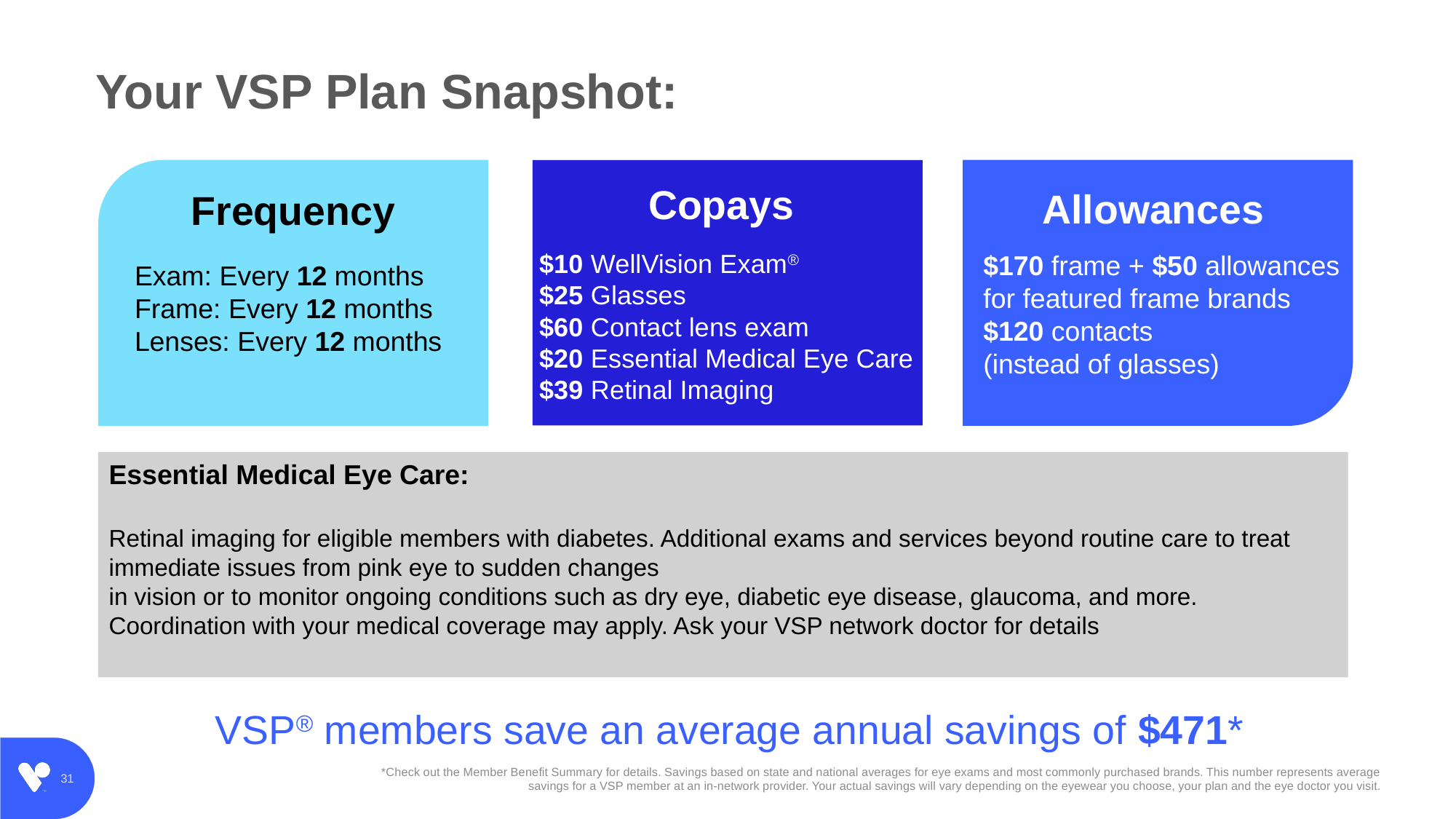

# Your VSP Plan Snapshot:

Copays
Allowances
Frequency
$10 WellVision Exam®
$25 Glasses
$60 Contact lens exam
$20 Essential Medical Eye Care
$39 Retinal Imaging
$170 frame + $50 allowances for featured frame brands
$120 contacts
(instead of glasses)
Exam: Every 12 months
Frame: Every 12 months
Lenses: Every 12 months
Essential Medical Eye Care:

Retinal imaging for eligible members with diabetes. Additional exams and services beyond routine care to treat immediate issues from pink eye to sudden changes
in vision or to monitor ongoing conditions such as dry eye, diabetic eye disease, glaucoma, and more. Coordination with your medical coverage may apply. Ask your VSP network doctor for details

VSP® members save an average annual savings of $471*

*Check out the Member Benefit Summary for details. Savings based on state and national averages for eye exams and most commonly purchased brands. This number represents average savings for a VSP member at an in-network provider. Your actual savings will vary depending on the eyewear you choose, your plan and the eye doctor you visit.